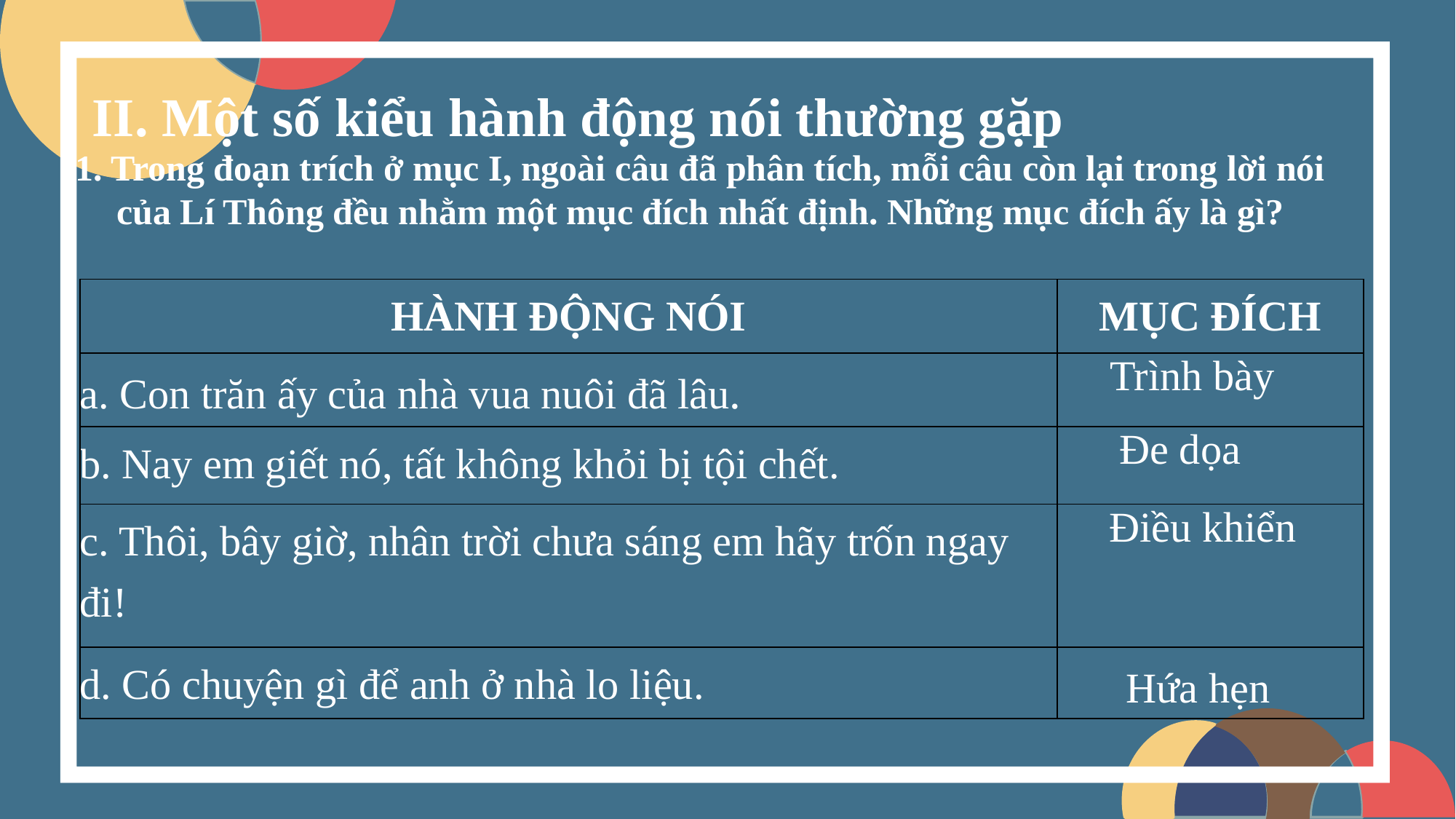

II. Một số kiểu hành động nói thường gặp
1. Trong đoạn trích ở mục I, ngoài câu đã phân tích, mỗi câu còn lại trong lời nói của Lí Thông đều nhằm một mục đích nhất định. Những mục đích ấy là gì?
| HÀNH ĐỘNG NÓI | MỤC ĐÍCH |
| --- | --- |
| a. Con trăn ấy của nhà vua nuôi đã lâu. | Trình bày |
| b. Nay em giết nó, tất không khỏi bị tội chết. | Đe dọa |
| c. Thôi, bây giờ, nhân trời chưa sáng em hãy trốn ngay đi! | Điều khiển |
| d. Có chuyện gì để anh ở nhà lo liệu. | Hứa hẹn |